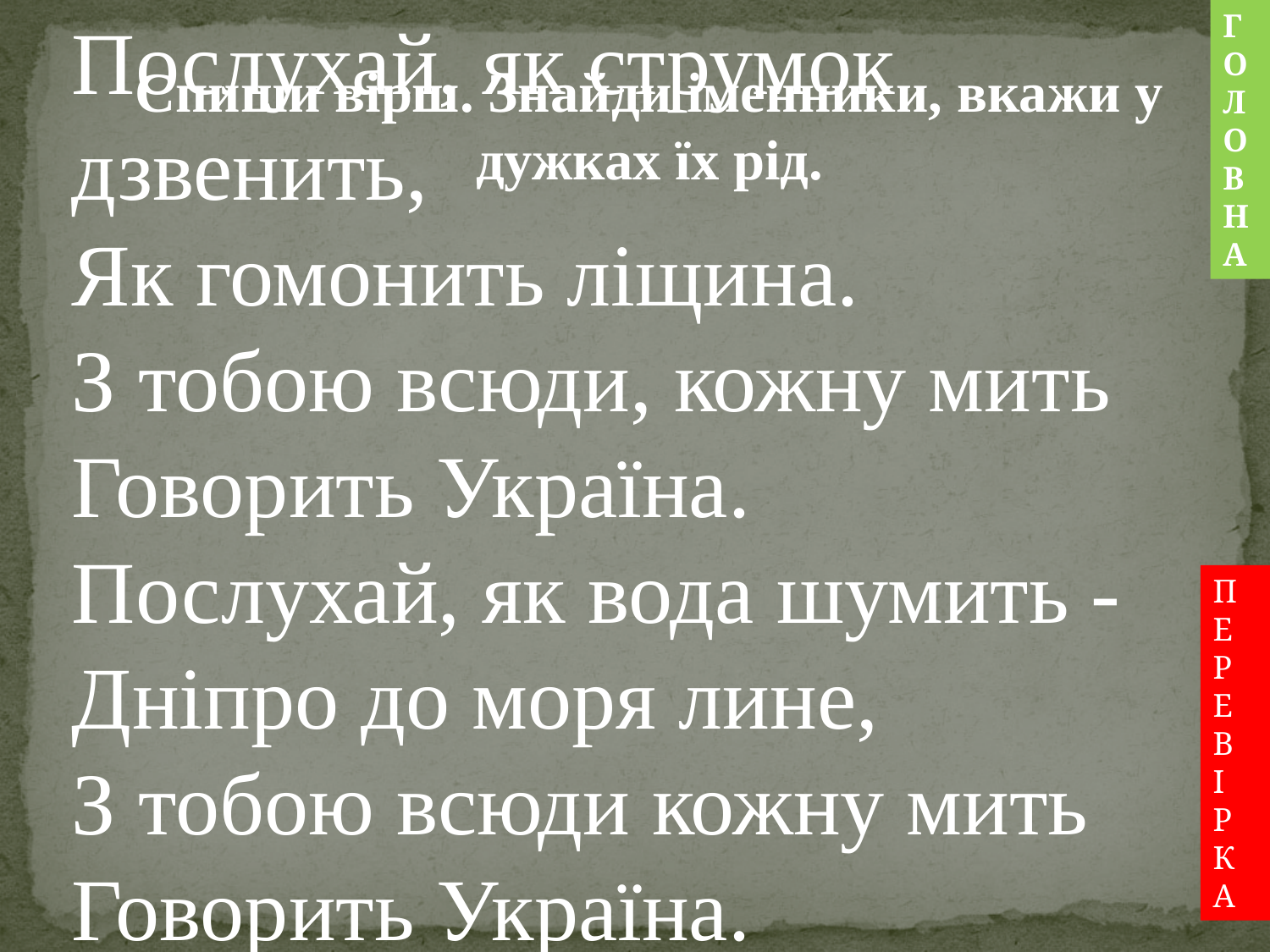

Послухай, як струмок дзвенить,
Як гомонить ліщина.
З тобою всюди, кожну мить Говорить Україна.
Послухай, як вода шумить - Дніпро до моря лине,
З тобою всюди кожну мить Говорить Україна.
Г
О
Л
О
В
Н
А
Спиши вірш. Знайди іменники, вкажи у дужках їх рід.
П
Е
Р
Е
В
І
Р
К
А